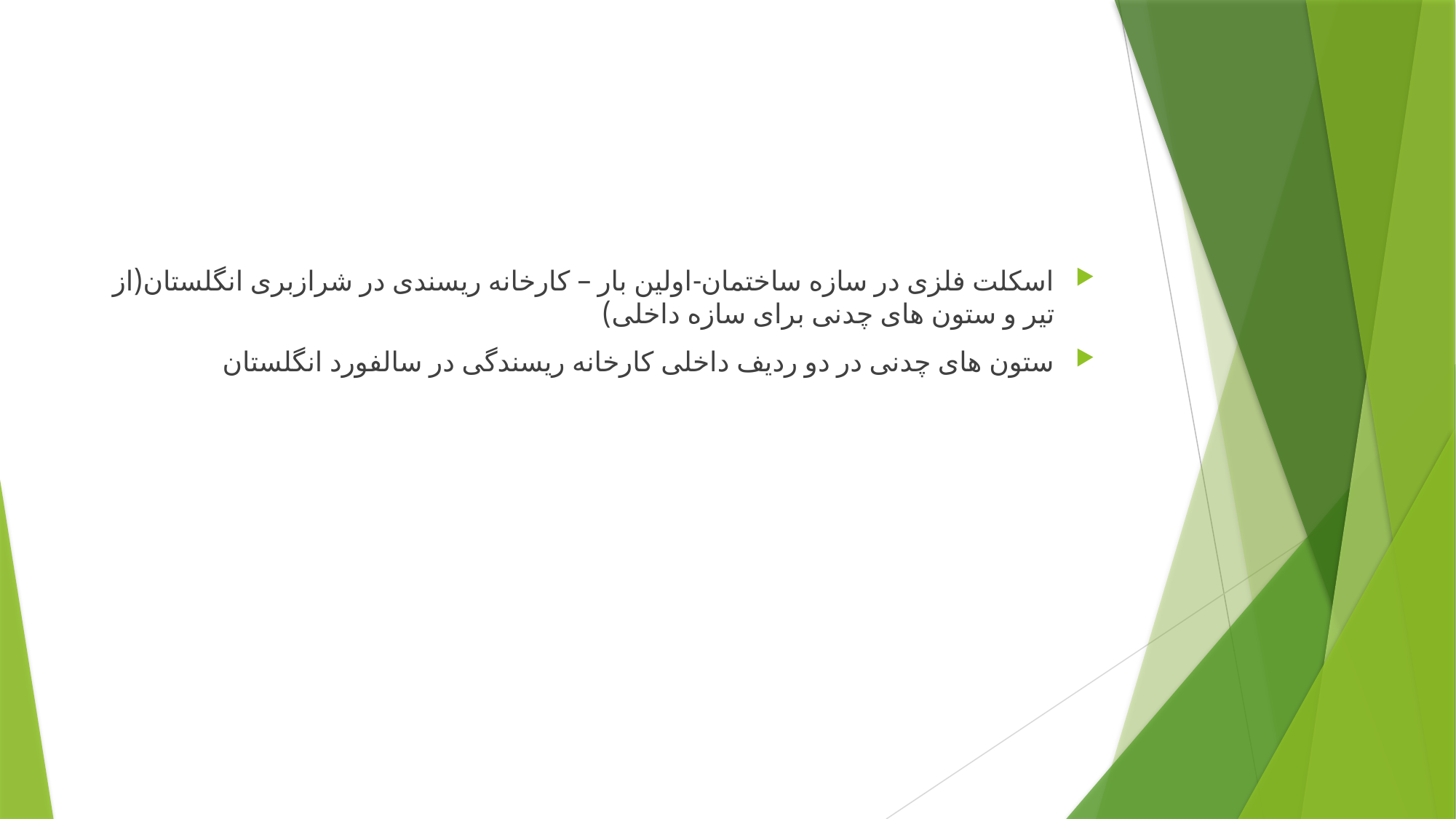

اسکلت فلزی در سازه ساختمان-اولین بار – کارخانه ریسندی در شرازبری انگلستان(از تیر و ستون های چدنی برای سازه داخلی)
ستون های چدنی در دو ردیف داخلی کارخانه ریسندگی در سالفورد انگلستان